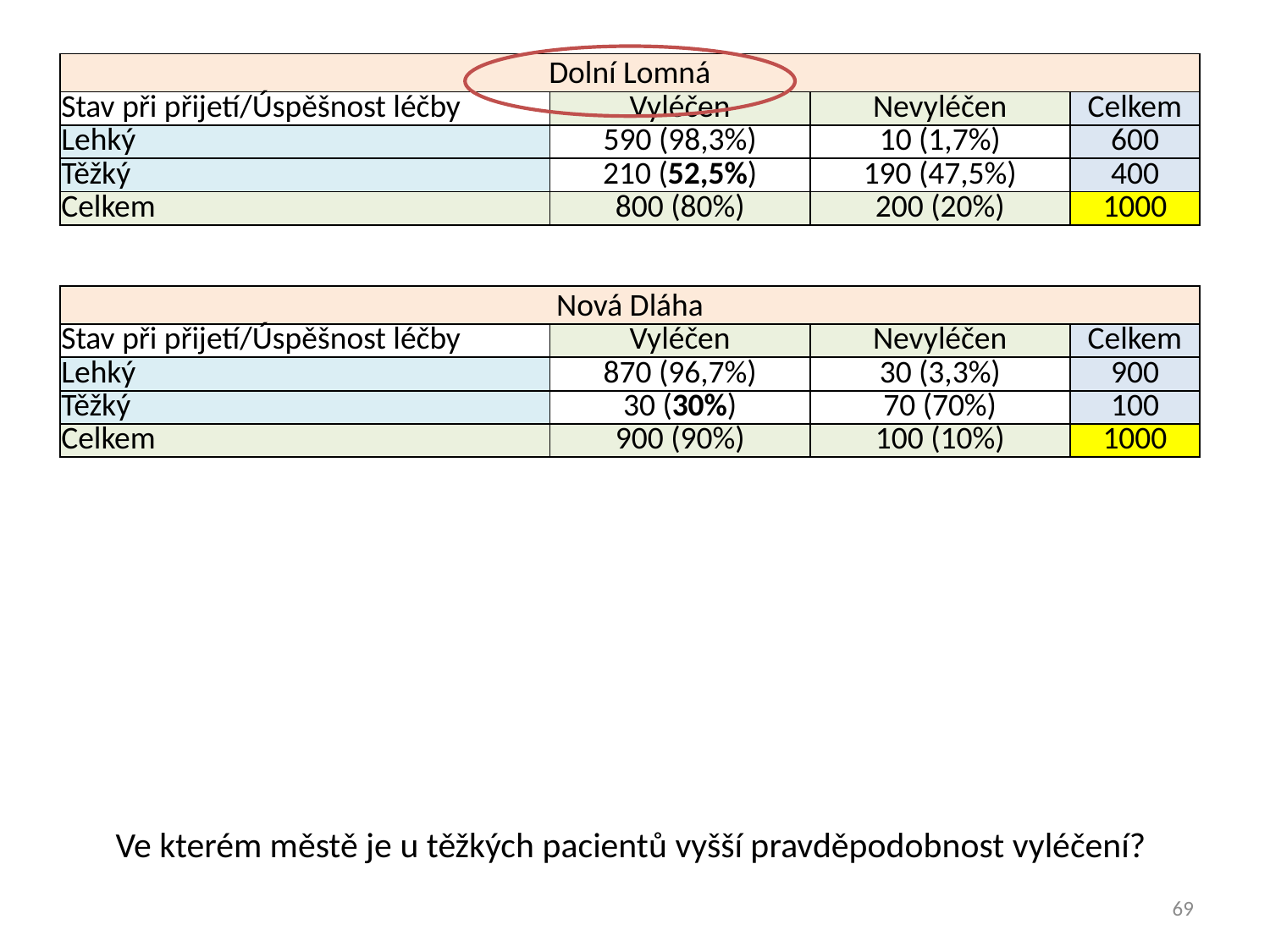

| Dolní Lomná |  |  |  |
| --- | --- | --- | --- |
| Stav při přijetí/Úspěšnost léčby | Vyléčen | Nevyléčen | Celkem |
| Lehký | 590 (98,3%) | 10 (1,7%) | 600 |
| Těžký | 210 (52,5%) | 190 (47,5%) | 400 |
| Celkem | 800 (80%) | 200 (20%) | 1000 |
| Nová Dláha |  |  |  |
| --- | --- | --- | --- |
| Stav při přijetí/Úspěšnost léčby | Vyléčen | Nevyléčen | Celkem |
| Lehký | 870 (96,7%) | 30 (3,3%) | 900 |
| Těžký | 30 (30%) | 70 (70%) | 100 |
| Celkem | 900 (90%) | 100 (10%) | 1000 |
Ve kterém městě je u těžkých pacientů vyšší pravděpodobnost vyléčení?
69